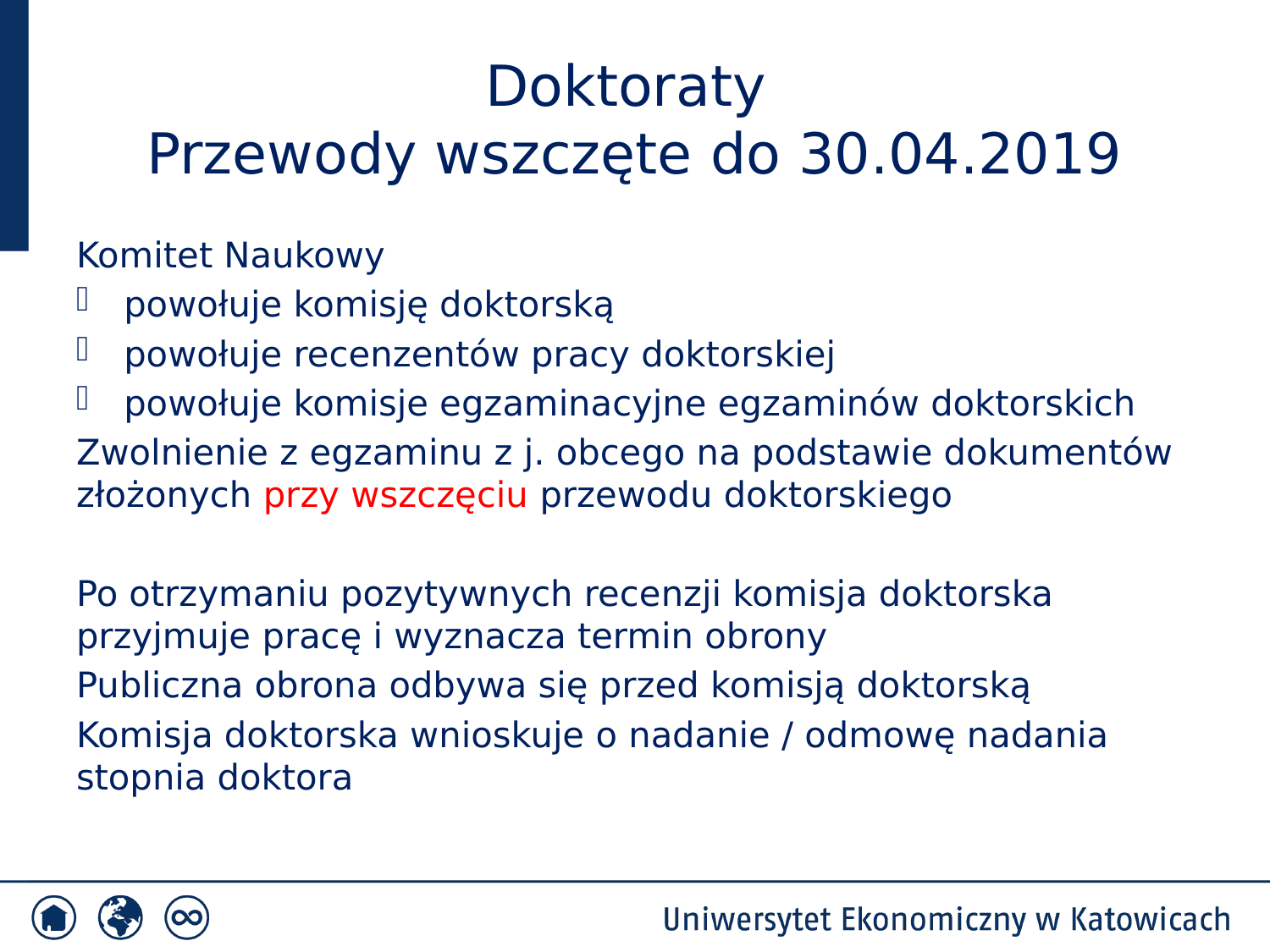

# Doktoraty Przewody wszczęte do 30.04.2019
Komitet Naukowy
powołuje komisję doktorską
powołuje recenzentów pracy doktorskiej
powołuje komisje egzaminacyjne egzaminów doktorskich
Zwolnienie z egzaminu z j. obcego na podstawie dokumentów złożonych przy wszczęciu przewodu doktorskiego

Po otrzymaniu pozytywnych recenzji komisja doktorska przyjmuje pracę i wyznacza termin obrony
Publiczna obrona odbywa się przed komisją doktorską
Komisja doktorska wnioskuje o nadanie / odmowę nadania stopnia doktora